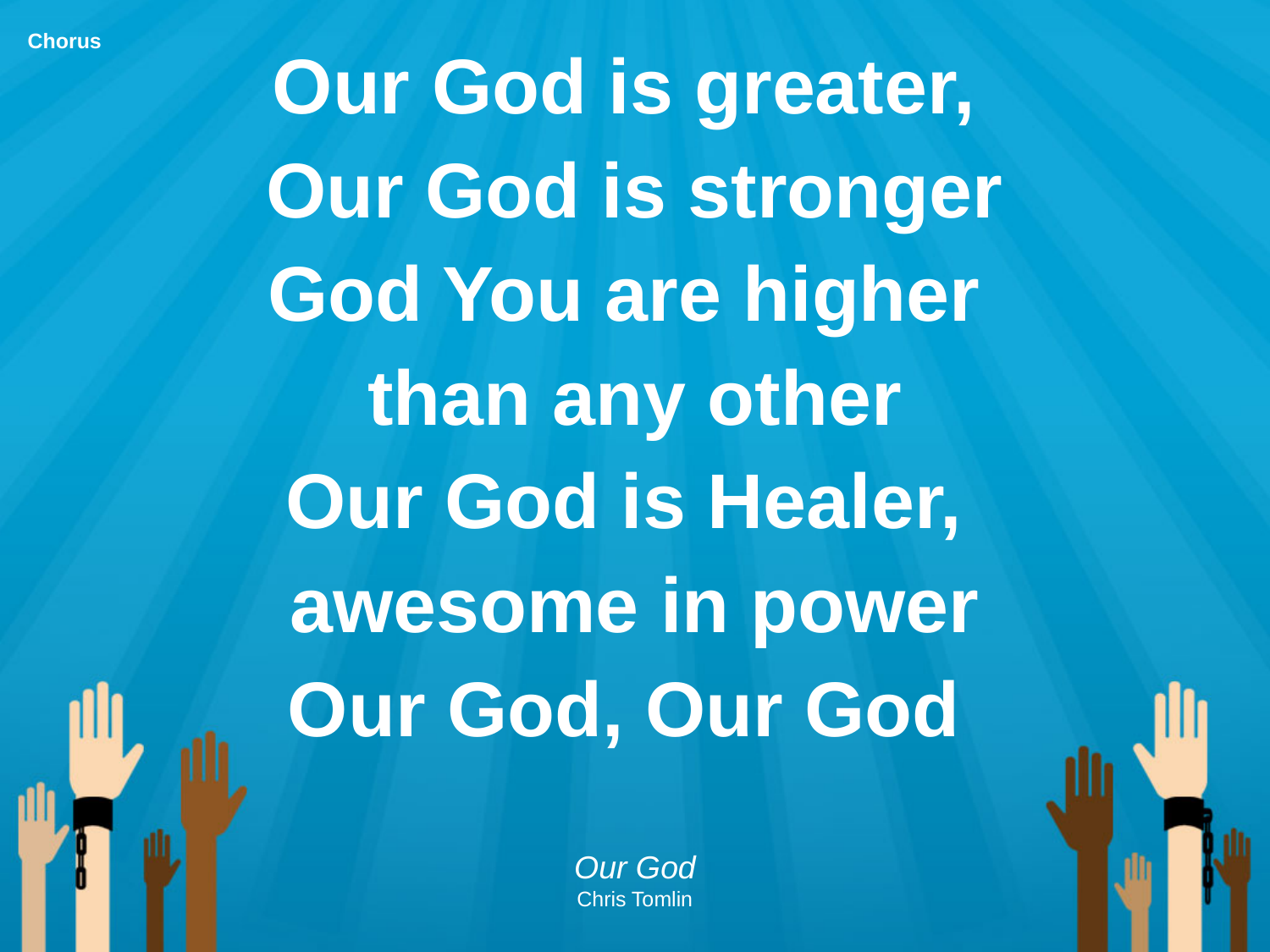

Chorus
Our God is greater,
Our God is stronger
God You are higher
than any other
Our God is Healer,
awesome in power
Our God, Our God
Our God
Chris Tomlin